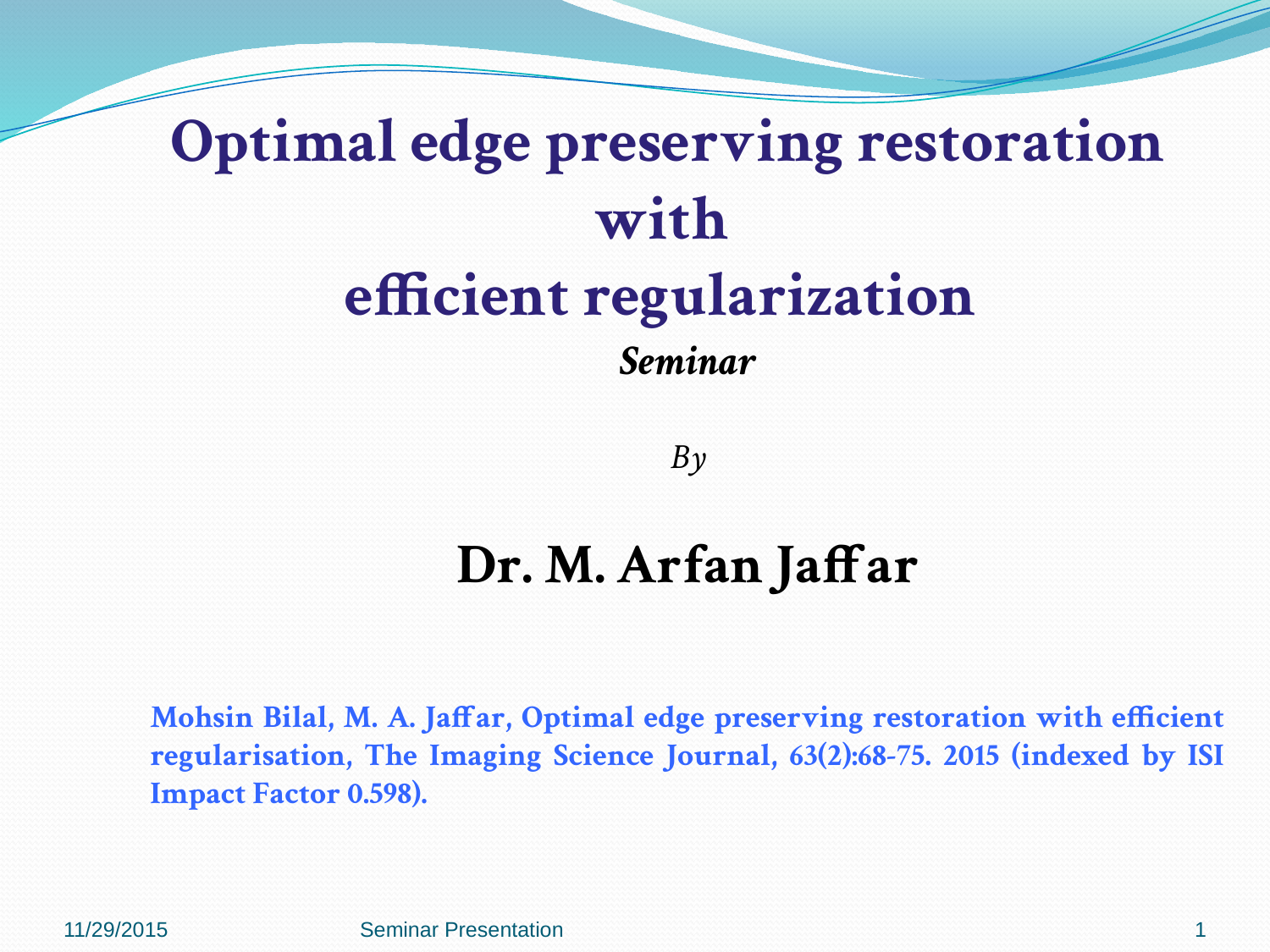

Optimal edge preserving restoration with
efficient regularization

Seminar

By

Dr. M. Arfan Jaffar

Mohsin Bilal, M. A. Jaffar, Optimal edge preserving restoration with efficient regularisation, The Imaging Science Journal, 63(2):68-75. 2015 (indexed by ISI Impact Factor 0.598).

11/29/2015
1
Seminar Presentation